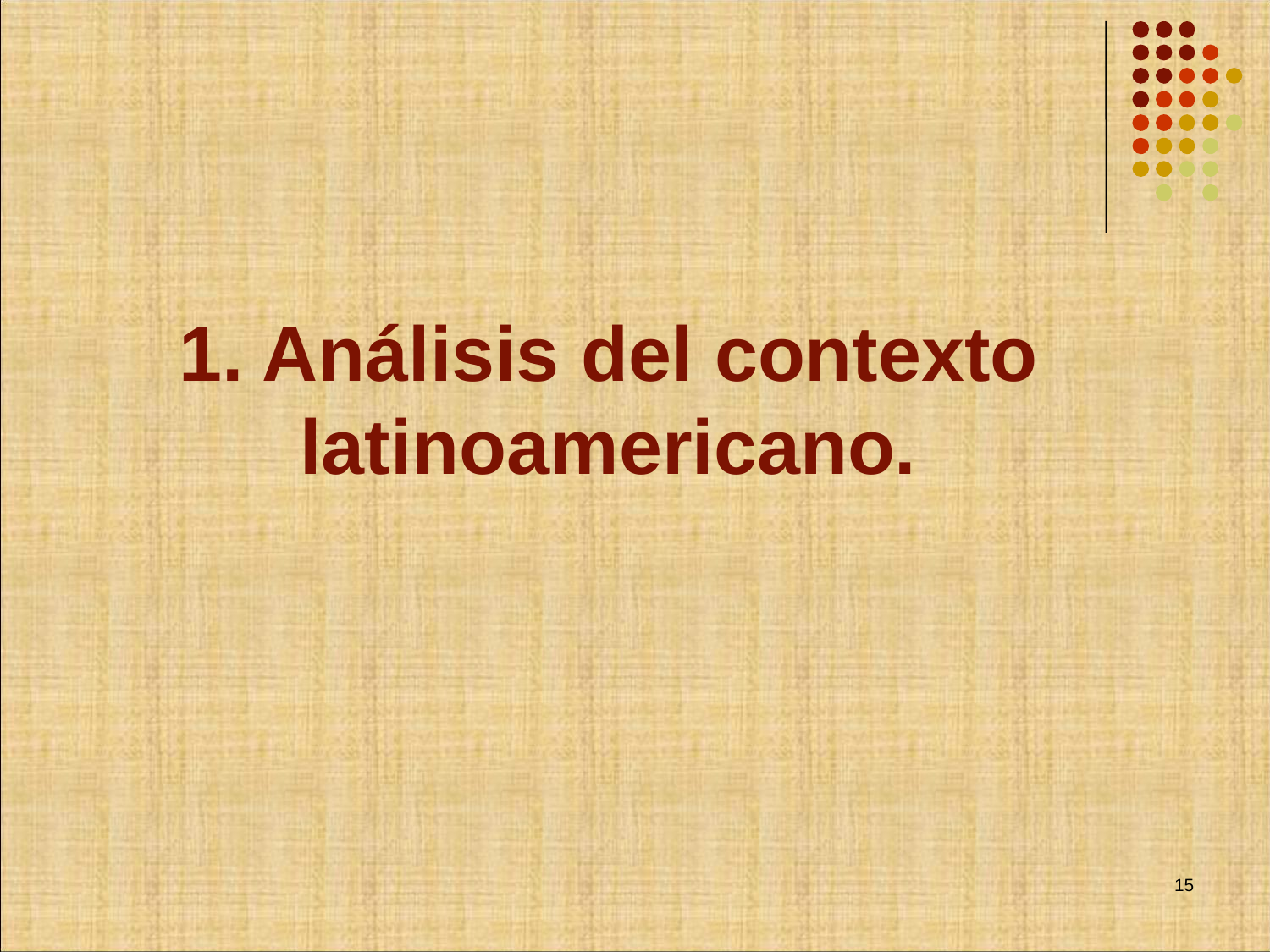

# 1. Análisis del contexto latinoamericano.
15